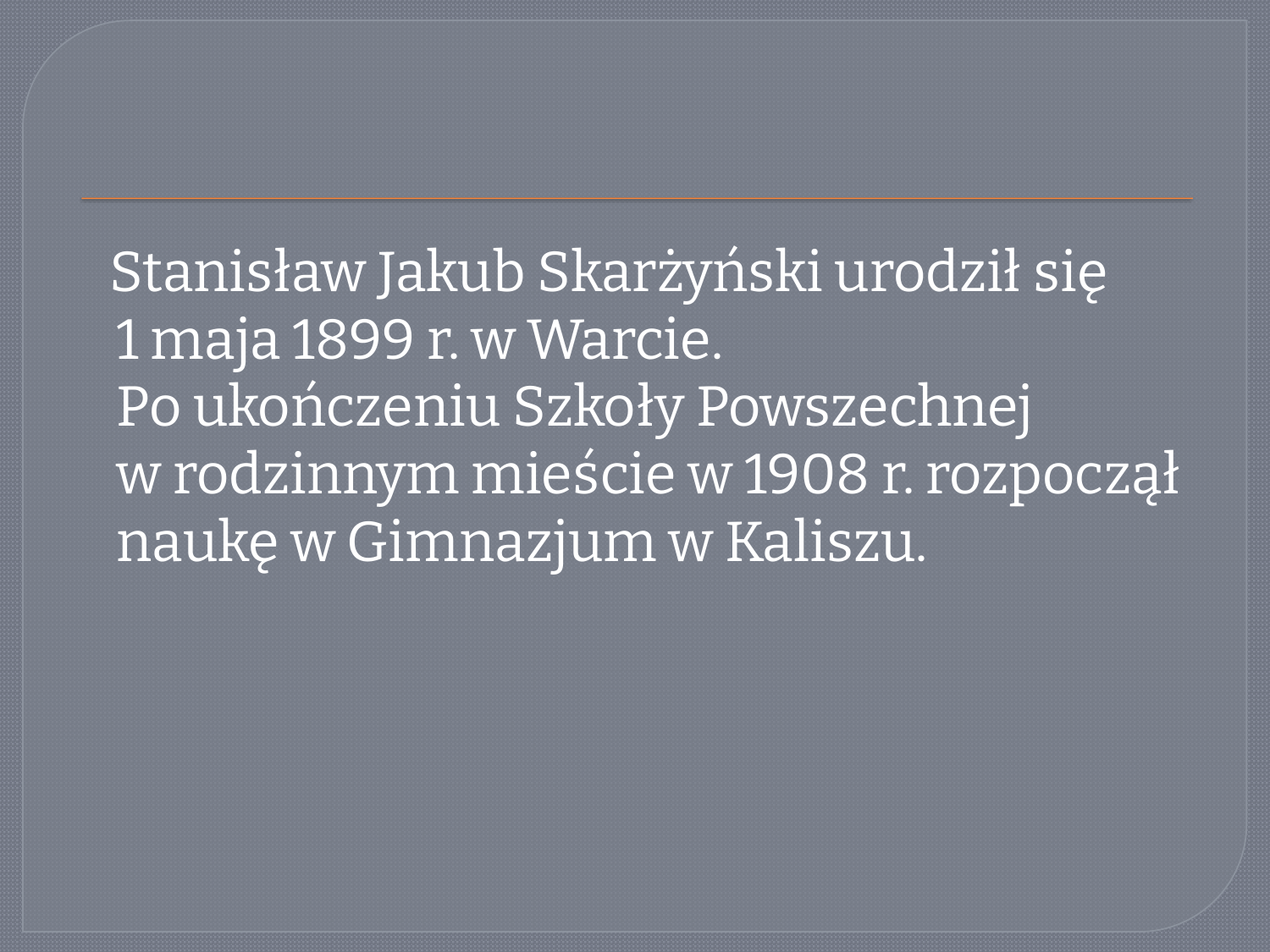

#
   Stanisław Jakub Skarżyński urodził się
1 maja 1899 r. w Warcie.
Po ukończeniu Szkoły Powszechnej
w rodzinnym mieście w 1908 r. rozpoczął
naukę w Gimnazjum w Kaliszu.